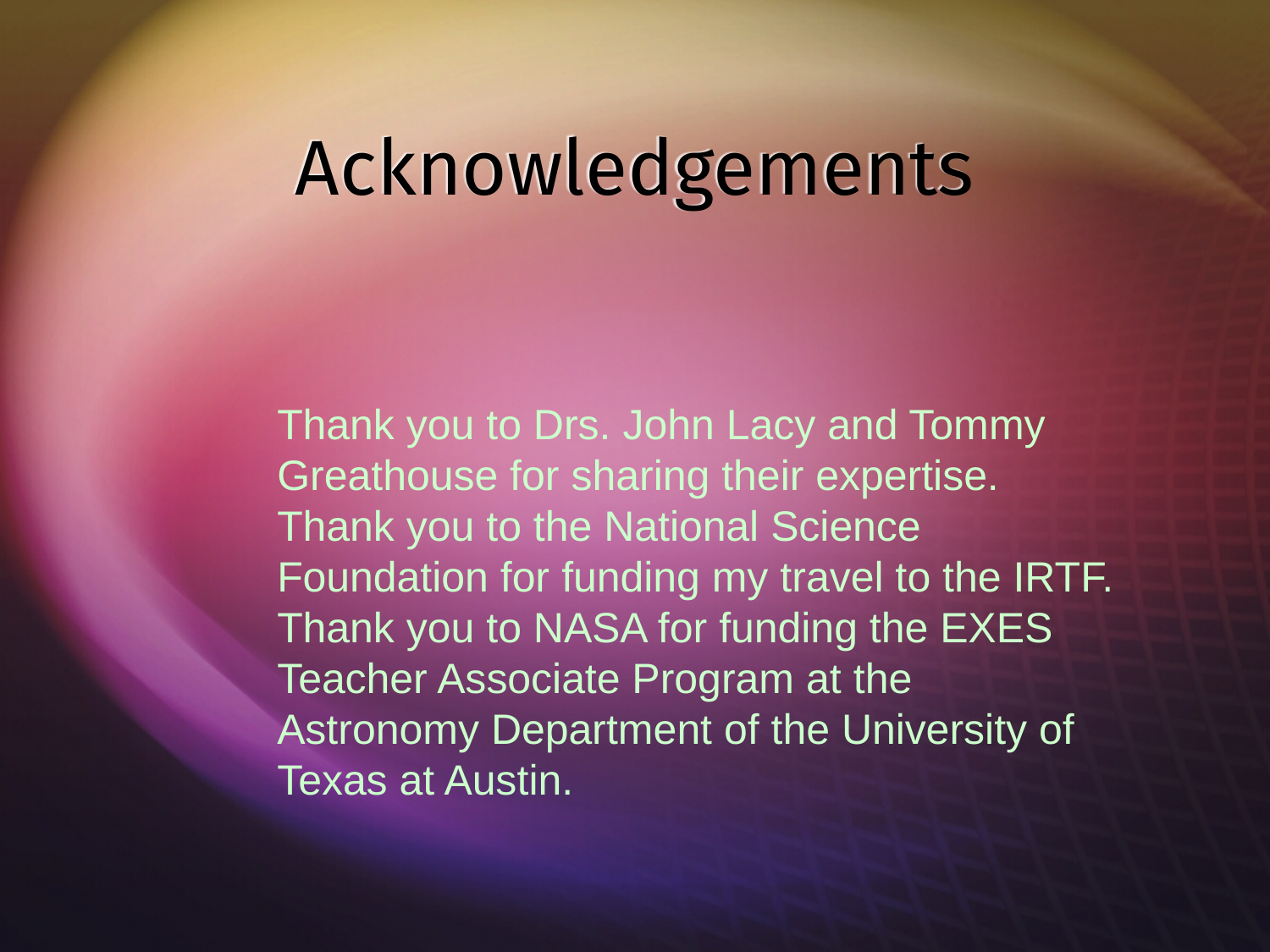

# Acknowledgements
Thank you to Drs. John Lacy and Tommy Greathouse for sharing their expertise. Thank you to the National Science Foundation for funding my travel to the IRTF.
Thank you to NASA for funding the EXES Teacher Associate Program at the Astronomy Department of the University of Texas at Austin.